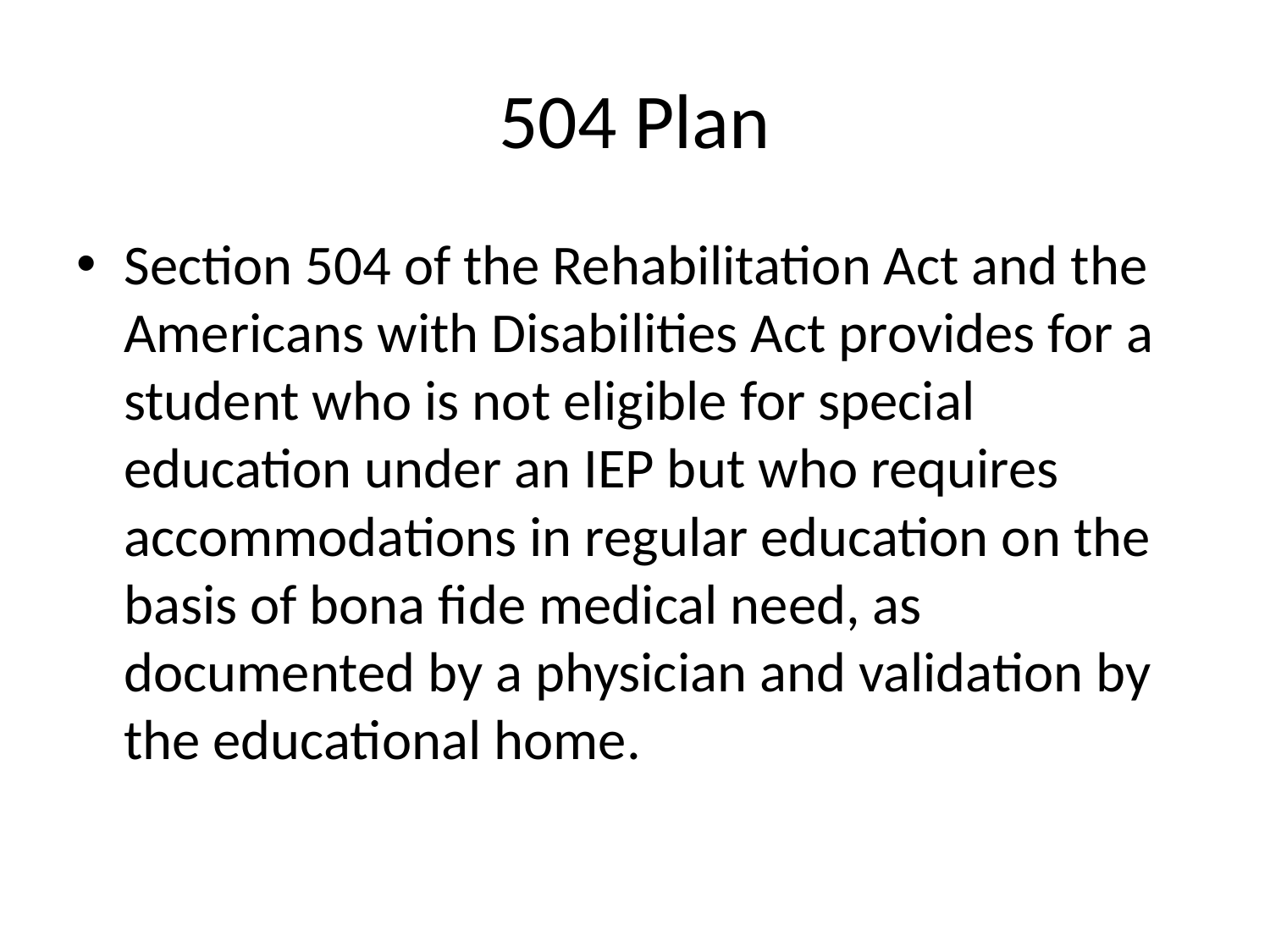

# 504 Plan
Section 504 of the Rehabilitation Act and the Americans with Disabilities Act provides for a student who is not eligible for special education under an IEP but who requires accommodations in regular education on the basis of bona fide medical need, as documented by a physician and validation by the educational home.